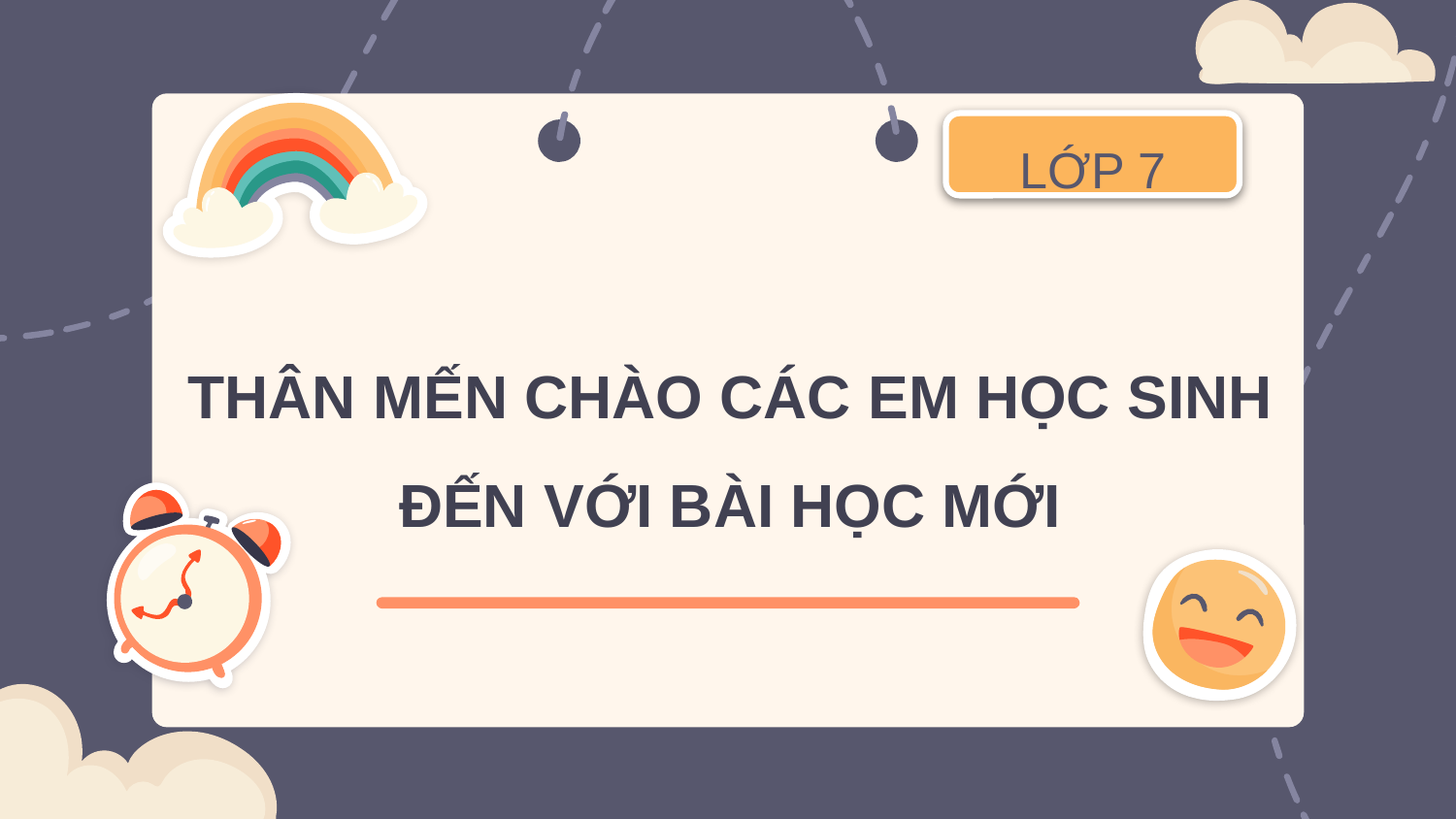

LỚP 7

THÂN MẾN CHÀO CÁC EM HỌC SINH ĐẾN VỚI BÀI HỌC MỚI